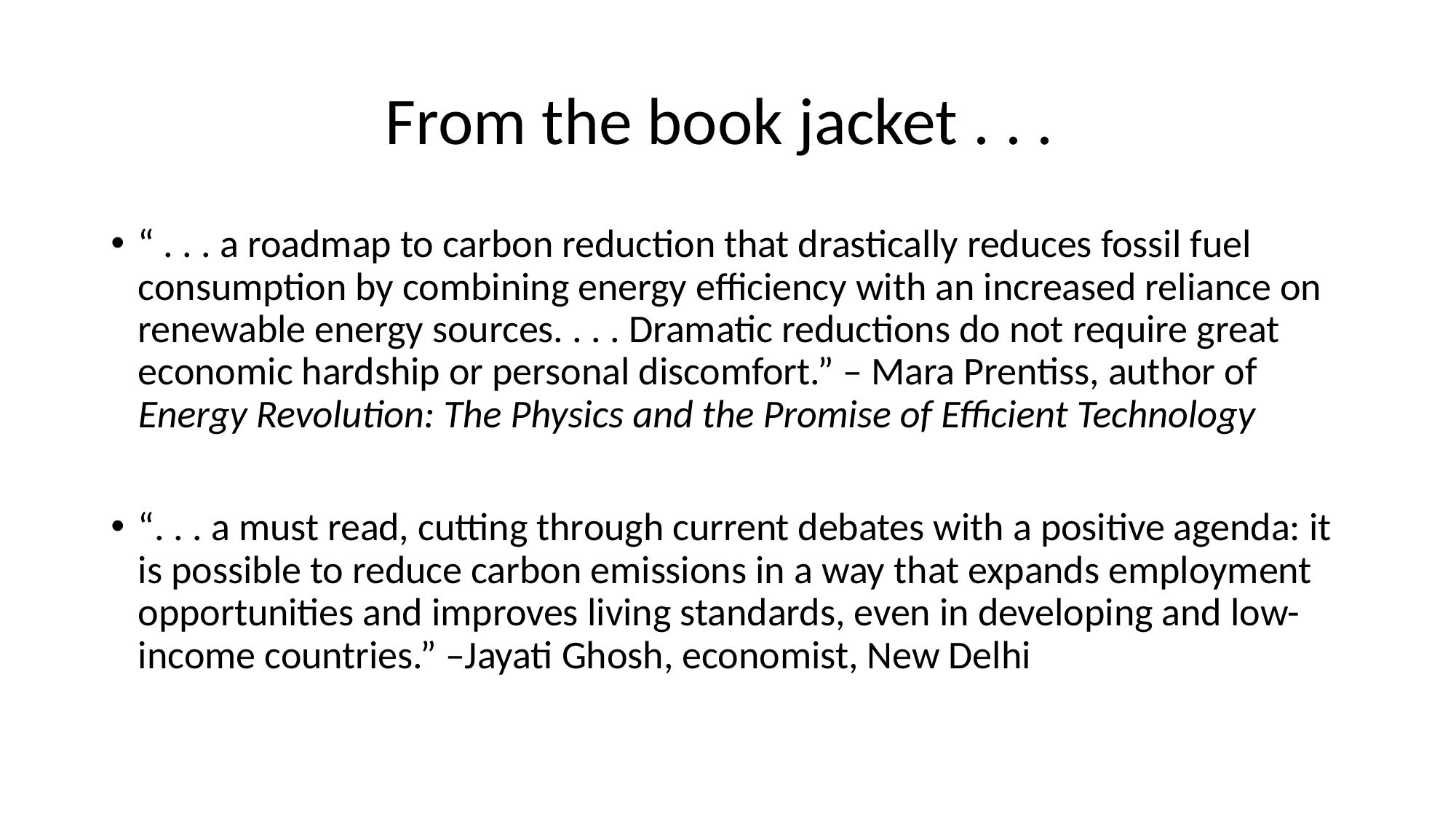

# From the book jacket . . .
“ . . . a roadmap to carbon reduction that drastically reduces fossil fuel consumption by combining energy efficiency with an increased reliance on renewable energy sources. . . . Dramatic reductions do not require great economic hardship or personal discomfort.” – Mara Prentiss, author of Energy Revolution: The Physics and the Promise of Efficient Technology

“. . . a must read, cutting through current debates with a positive agenda: it is possible to reduce carbon emissions in a way that expands employment opportunities and improves living standards, even in developing and low-income countries.” –Jayati Ghosh, economist, New Delhi